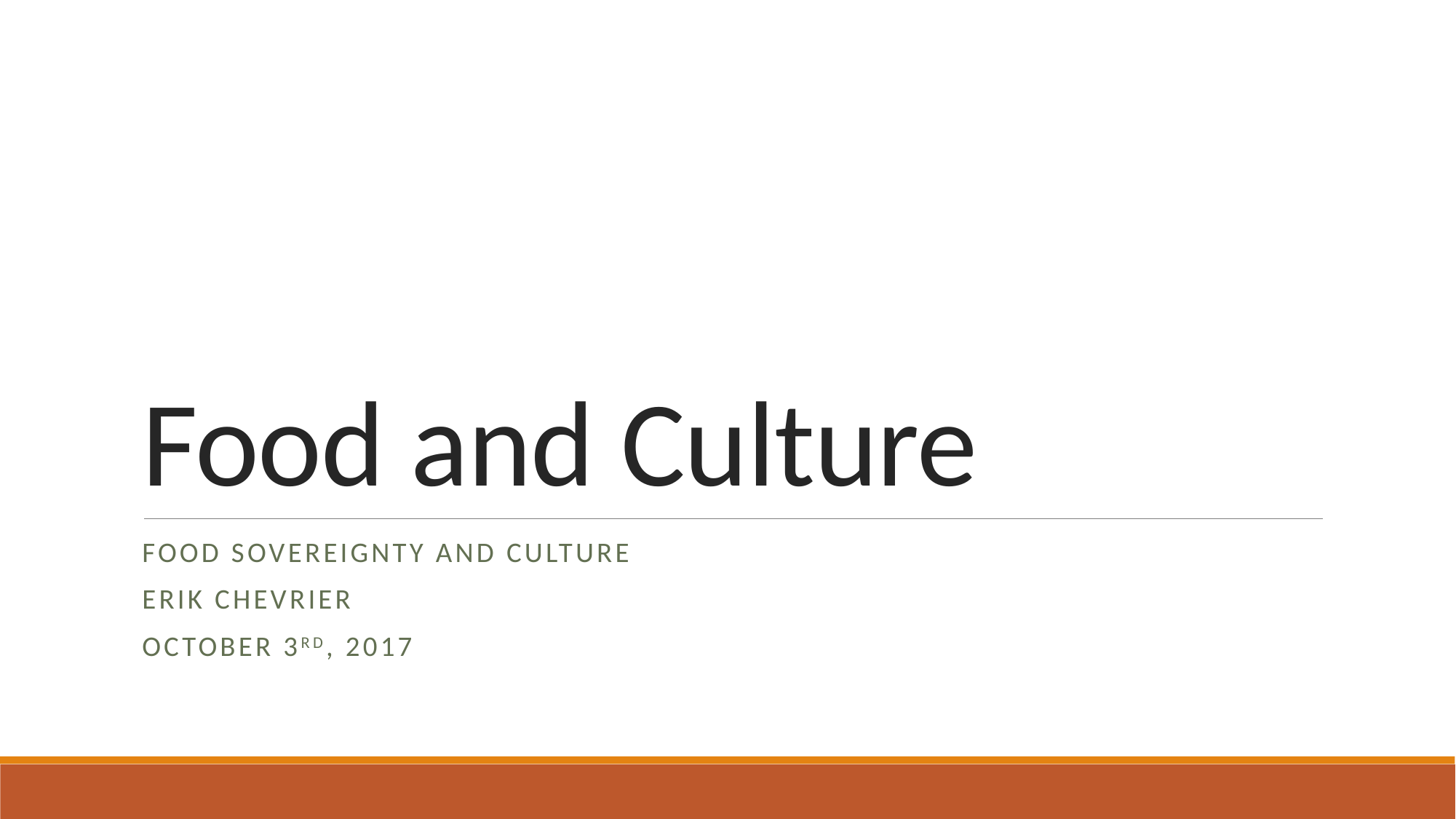

# Food and Culture
Food sovereignty and culture
Erik Chevrier
October 3rd, 2017